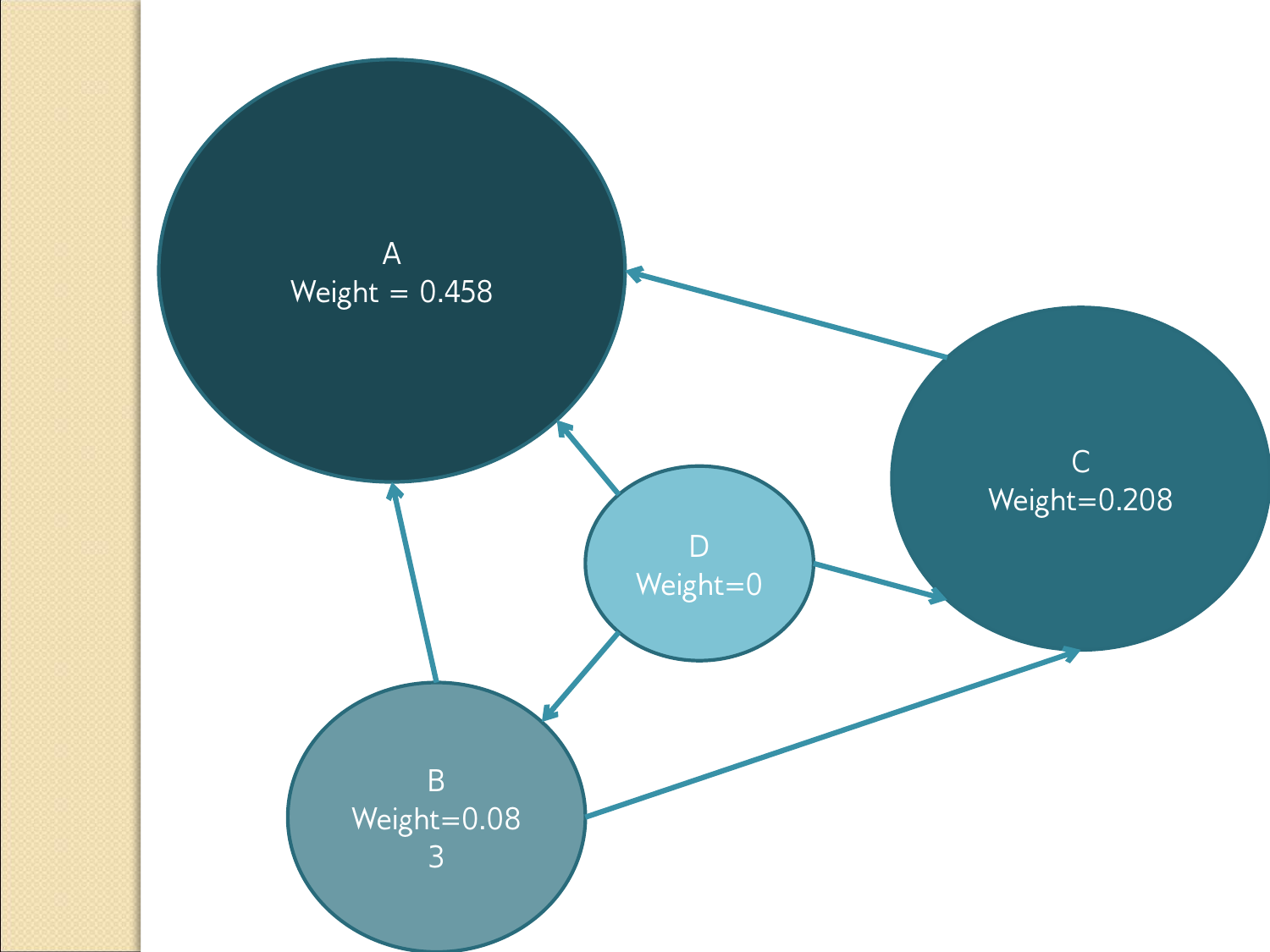

A
Weight = 0.458
C
Weight=0.208
D
Weight=0
B
Weight=0.083